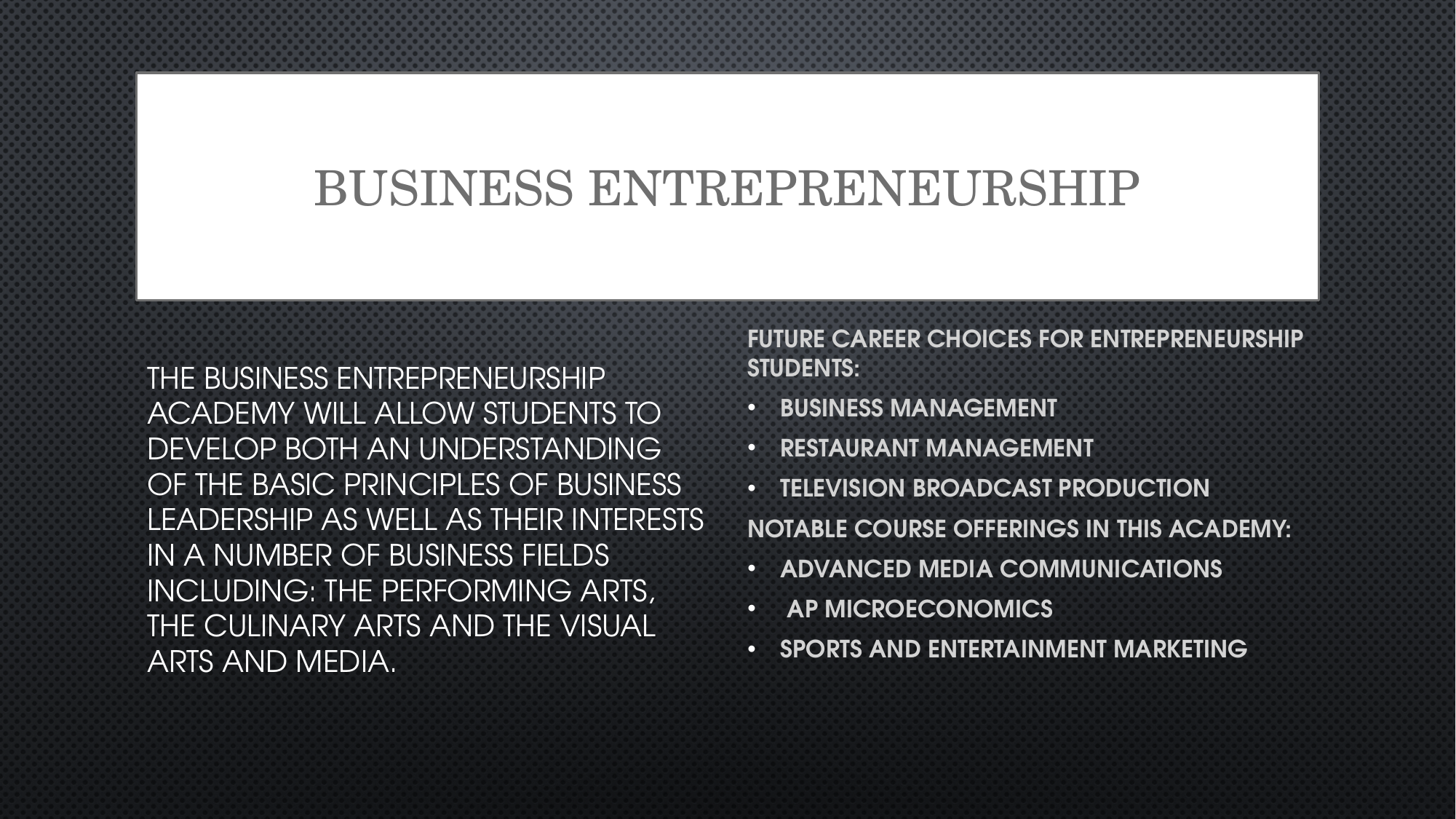

# Business Entrepreneurship

The Business Entrepreneurship Academy will allow students to develop both an understanding of the basic principles of business leadership as well as their interests in a number of business fields including: The performing arts, the culinary arts and the visual arts and media.

Future Career Choices for Entrepreneurship Students:
Business Management
Restaurant Management
Television Broadcast Production
Notable course offerings in this academy:
Advanced Media Communications
 AP Microeconomics
Sports and Entertainment Marketing